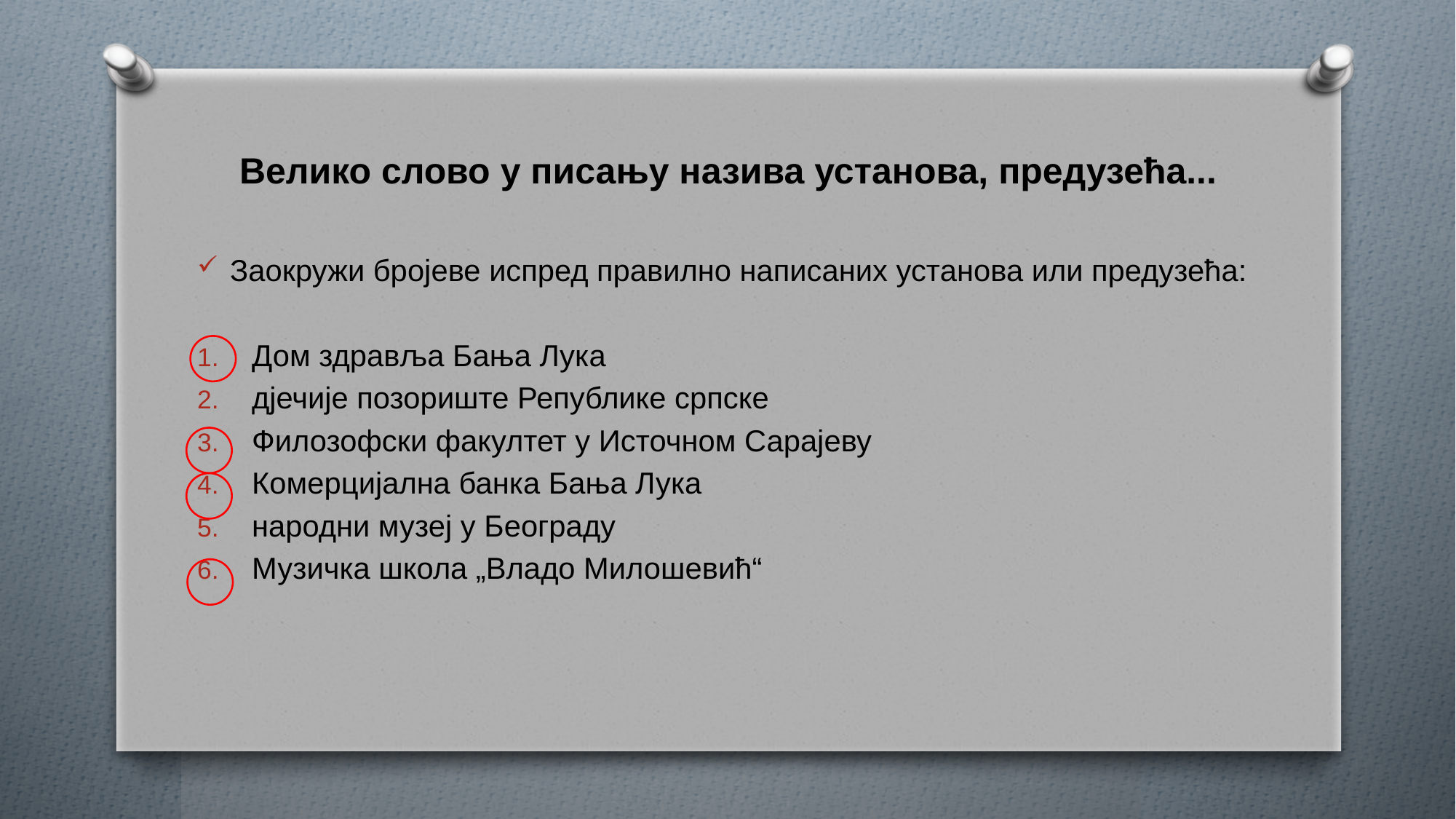

# Велико слово у писању назива установа, предузећа...

Заокружи бројеве испред правилно написаних установа или предузећа:

Дом здравља Бања Лука
дјечије позориште Републике српске
Филозофски факултет у Источном Сарајеву
Комерцијална банка Бања Лука
народни музеј у Београду
Музичка школа „Владо Милошевић“